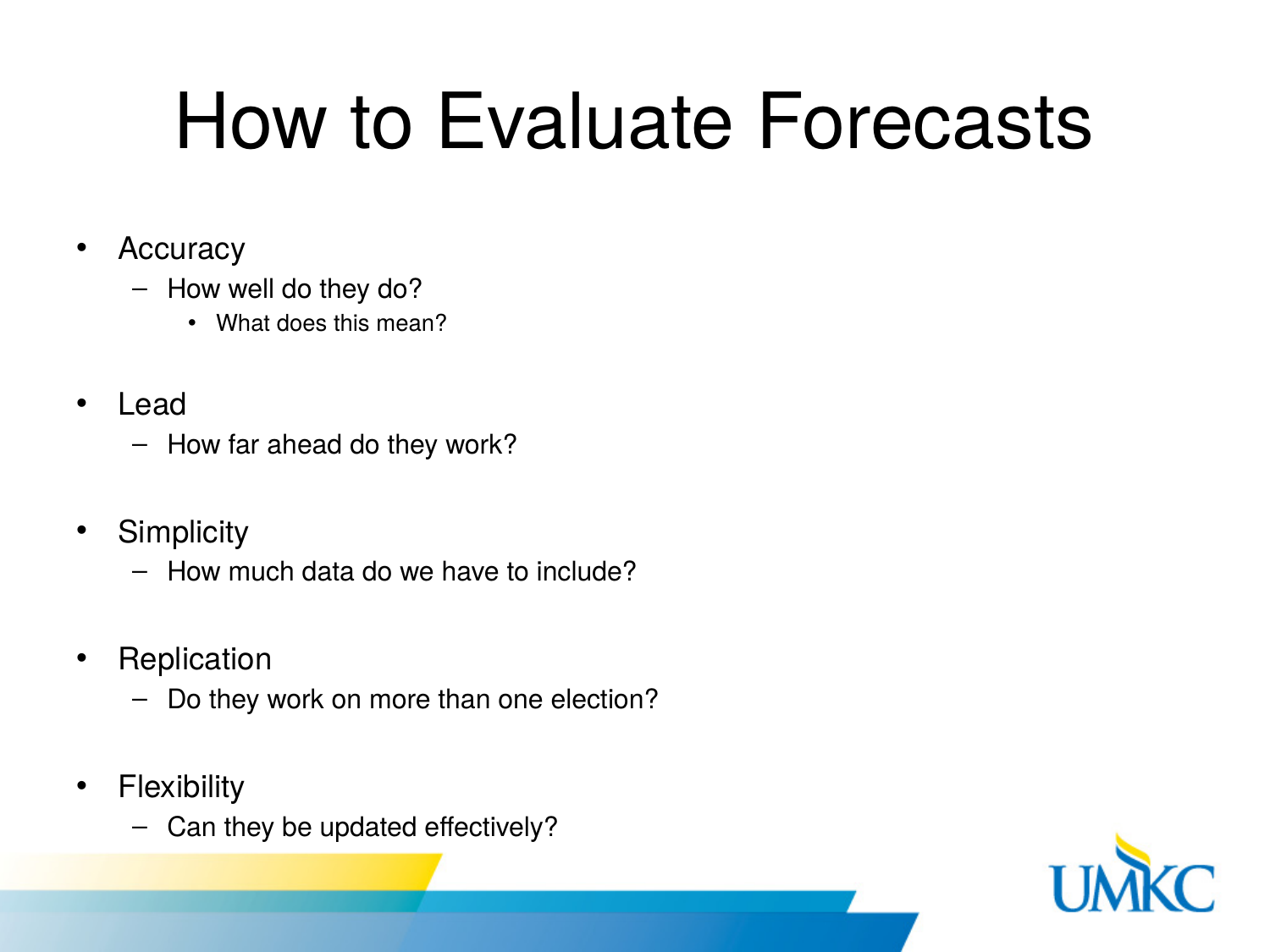

# How to Evaluate Forecasts
Accuracy
How well do they do?
What does this mean?

Lead
How far ahead do they work?

Simplicity
How much data do we have to include?

Replication
Do they work on more than one election?

Flexibility
Can they be updated effectively?